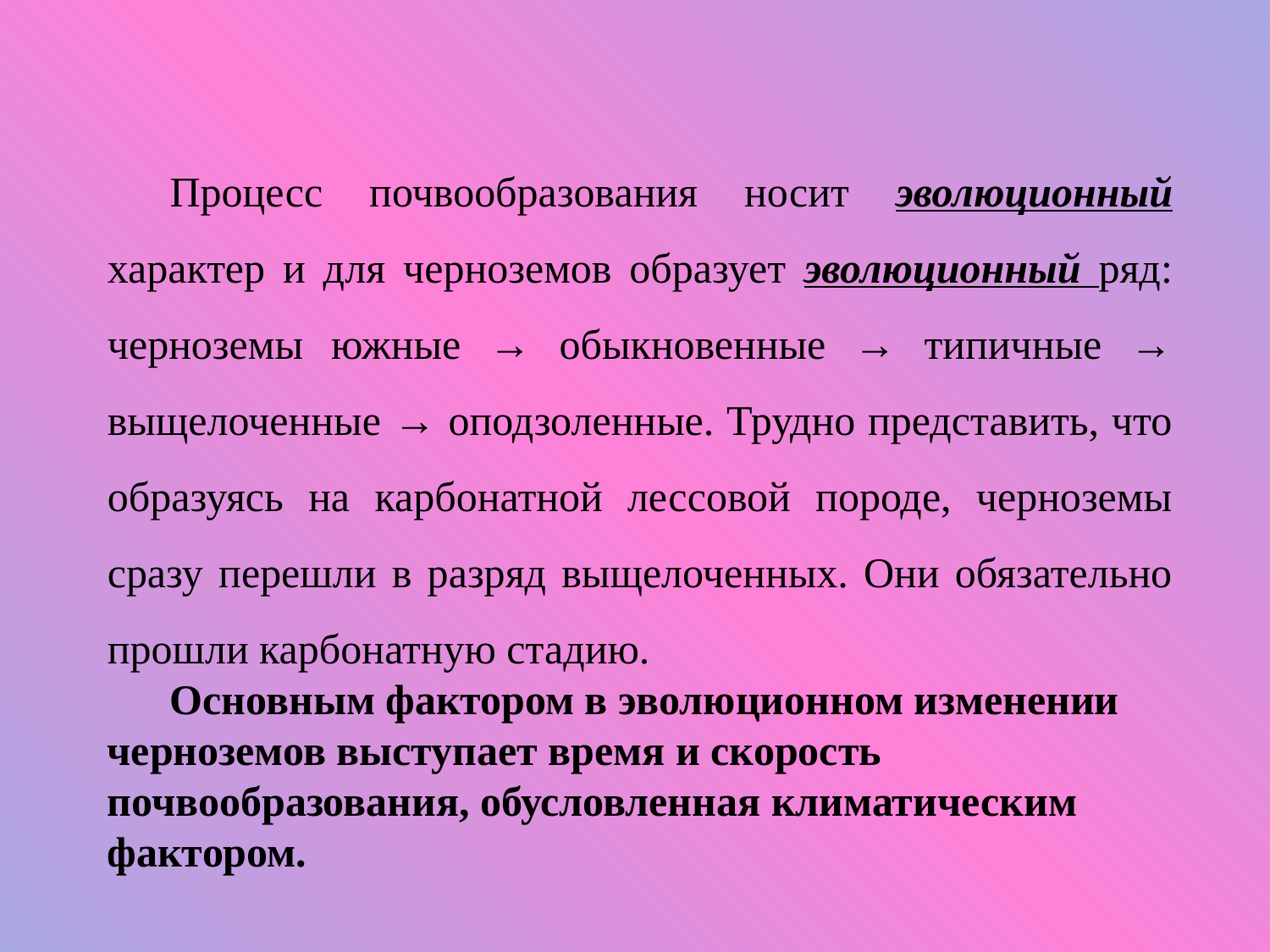

Процесс почвообразования носит эволюционный характер и для черноземов образует эволюционный ряд: черноземы южные → обыкновенные → типичные → выщелоченные → оподзоленные. Трудно представить, что образуясь на карбонатной лессовой породе, черноземы сразу перешли в разряд выщелоченных. Они обязательно прошли карбонатную стадию.
Основным фактором в эволюционном изменении черноземов выступает время и скорость почвообразования, обусловленная климатическим фактором.